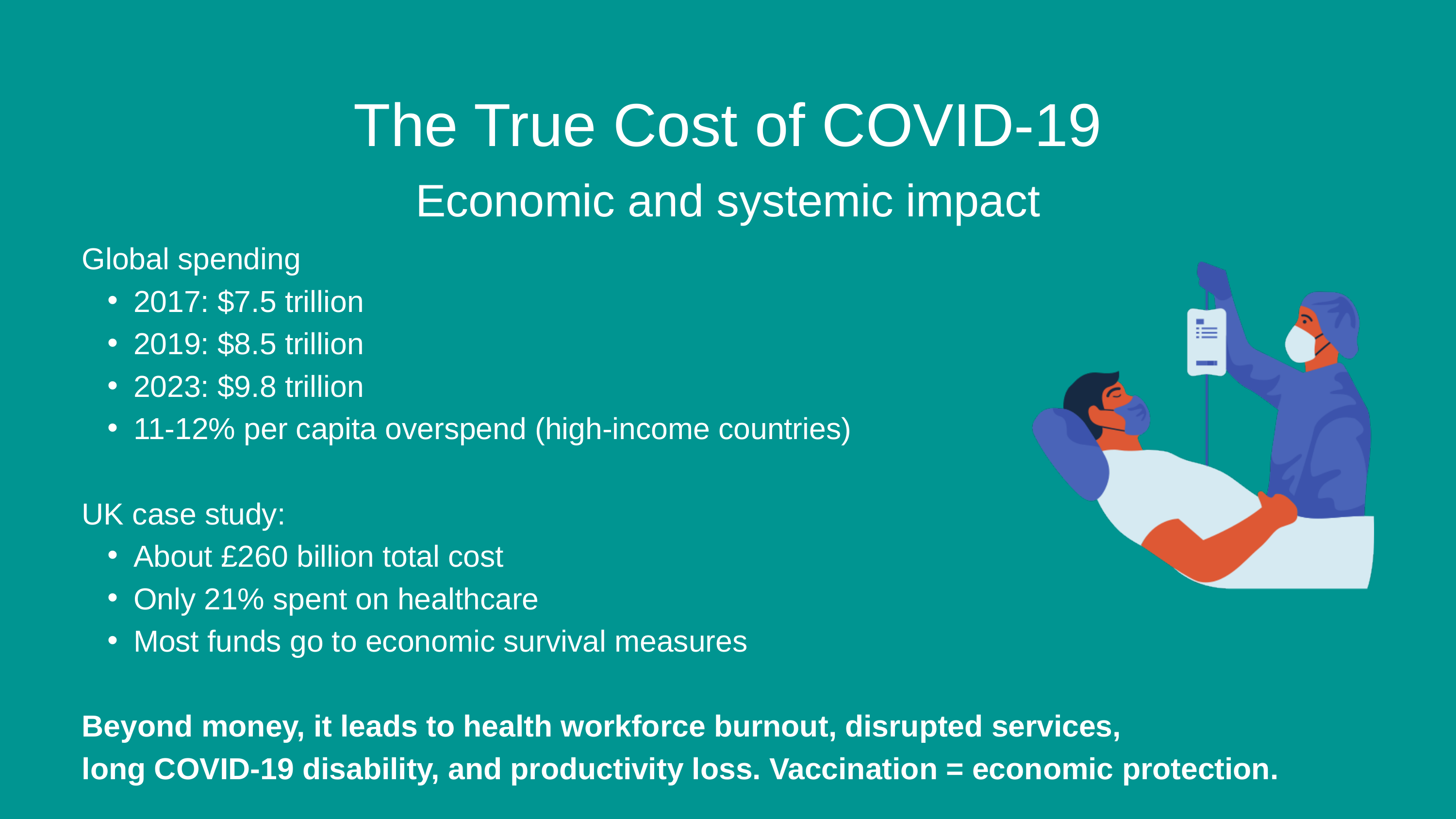

The True Cost of COVID-19
Economic and systemic impact
Global spending
2017: $7.5 trillion
2019: $8.5 trillion
2023: $9.8 trillion
11-12% per capita overspend (high-income countries)

UK case study:
About £260 billion total cost
Only 21% spent on healthcare
Most funds go to economic survival measures

Beyond money, it leads to health workforce burnout, disrupted services,
long COVID-19 disability, and productivity loss. Vaccination = economic protection.